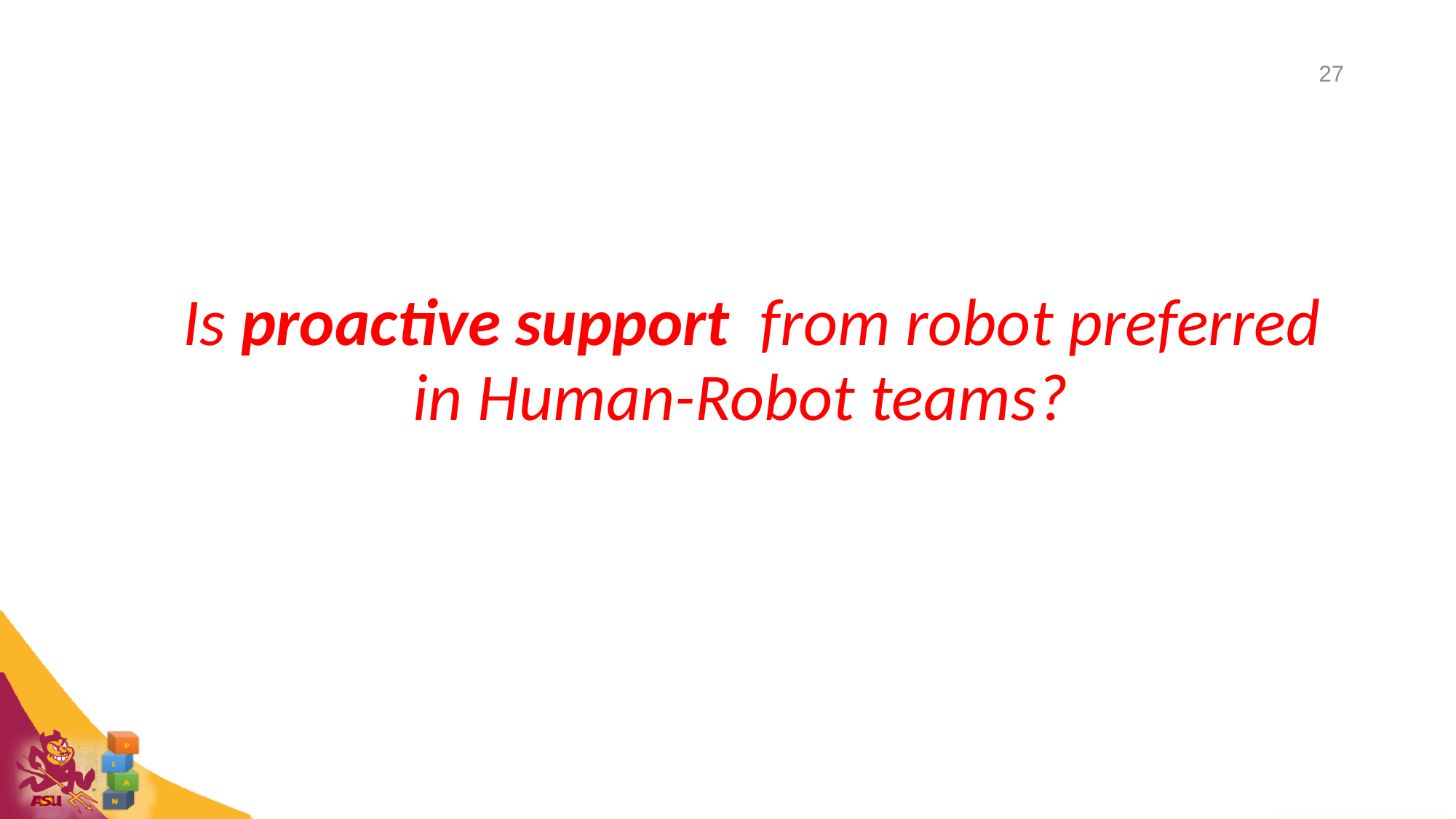

27
 Is proactive support  from robot preferred in Human-Robot teams?